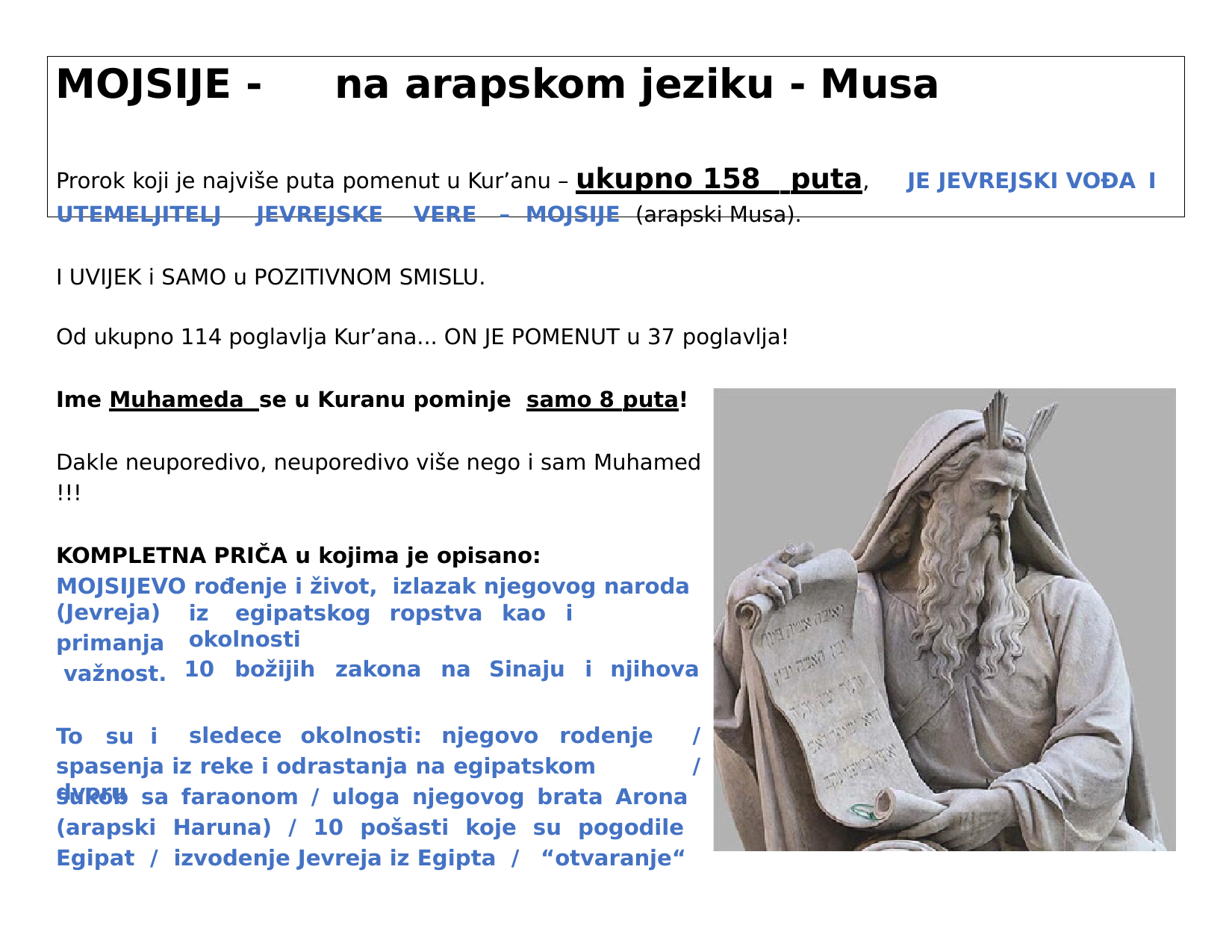

# MOJSIJE -	na arapskom jeziku - Musa
Prorok koji je najviše puta pomenut u Kur’anu – ukupno 158   puta,
UTEMELJITELJ	JEVREJSKE	VERE	–  MOJSIJE  (arapski Musa).

I UVIJEK i SAMO u POZITIVNOM SMISLU.
JE JEVREJSKI VOĐA I
Od ukupno 114 poglavlja Kur’ana... ON JE POMENUT u 37 poglavlja!

Ime Muhameda  se u Kuranu pominje  samo 8 puta!

Dakle neuporedivo, neuporedivo više nego i sam Muhamed
!!!

KOMPLETNA PRIČA u kojima je opisano:
MOJSIJEVO rođenje i život,  izlazak njegovog naroda

(Jevreja)  primanja  važnost.

To   su  i
iz	egipatskog	ropstva	kao	i	okolnosti
10	božijih	zakona	na	Sinaju	i	njihova
sledece	okolnosti:	njegovo	rodenje	/
/
spasenja iz reke i odrastanja na egipatskom dvoru
sukob sa faraonom / uloga njegovog brata Arona  (arapski Haruna) / 10 pošasti koje su pogodile  Egipat  /  izvodenje Jevreja iz Egipta  /  “otvaranje“